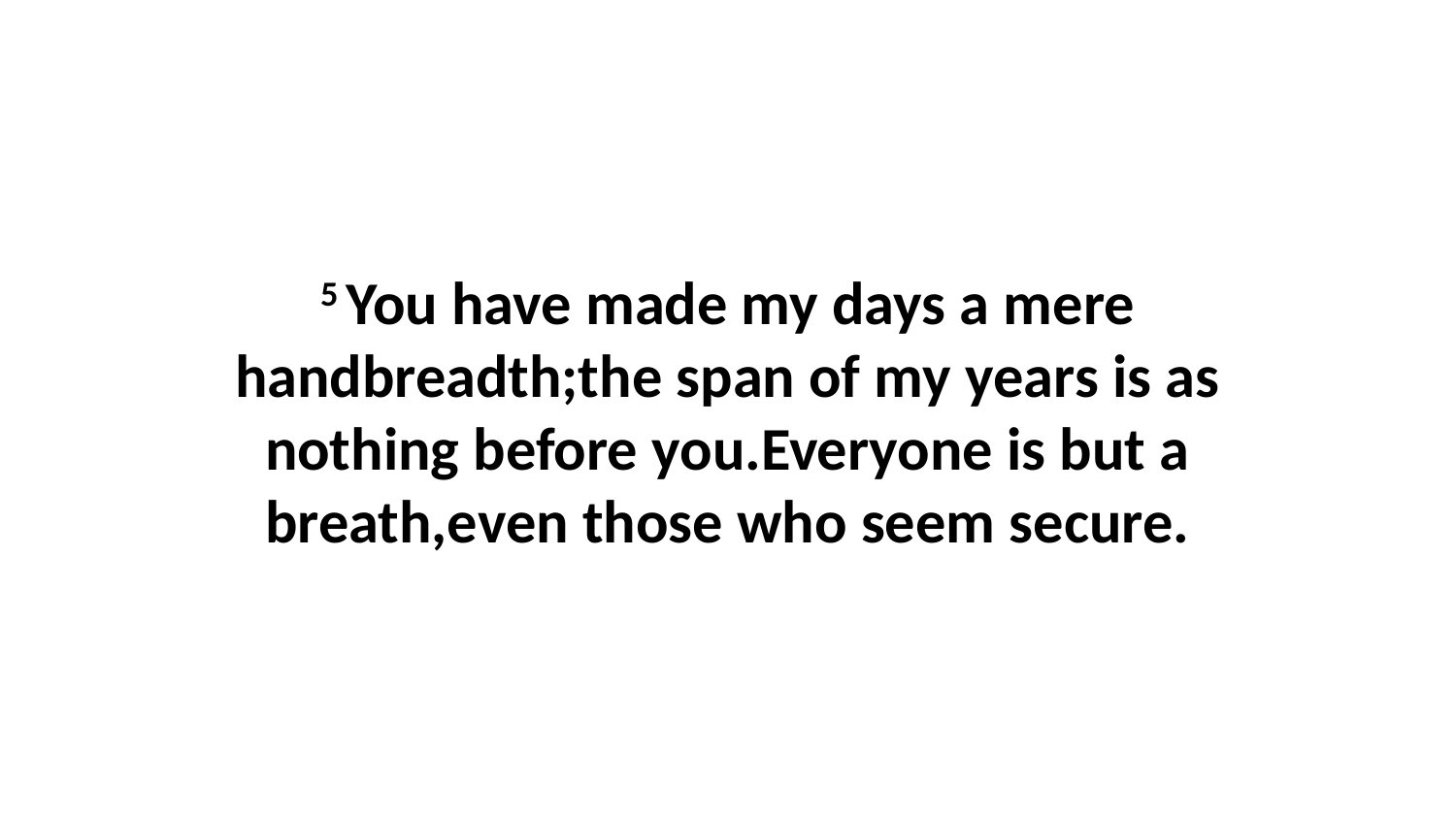

5 You have made my days a mere handbreadth;the span of my years is as nothing before you.Everyone is but a breath,even those who seem secure.